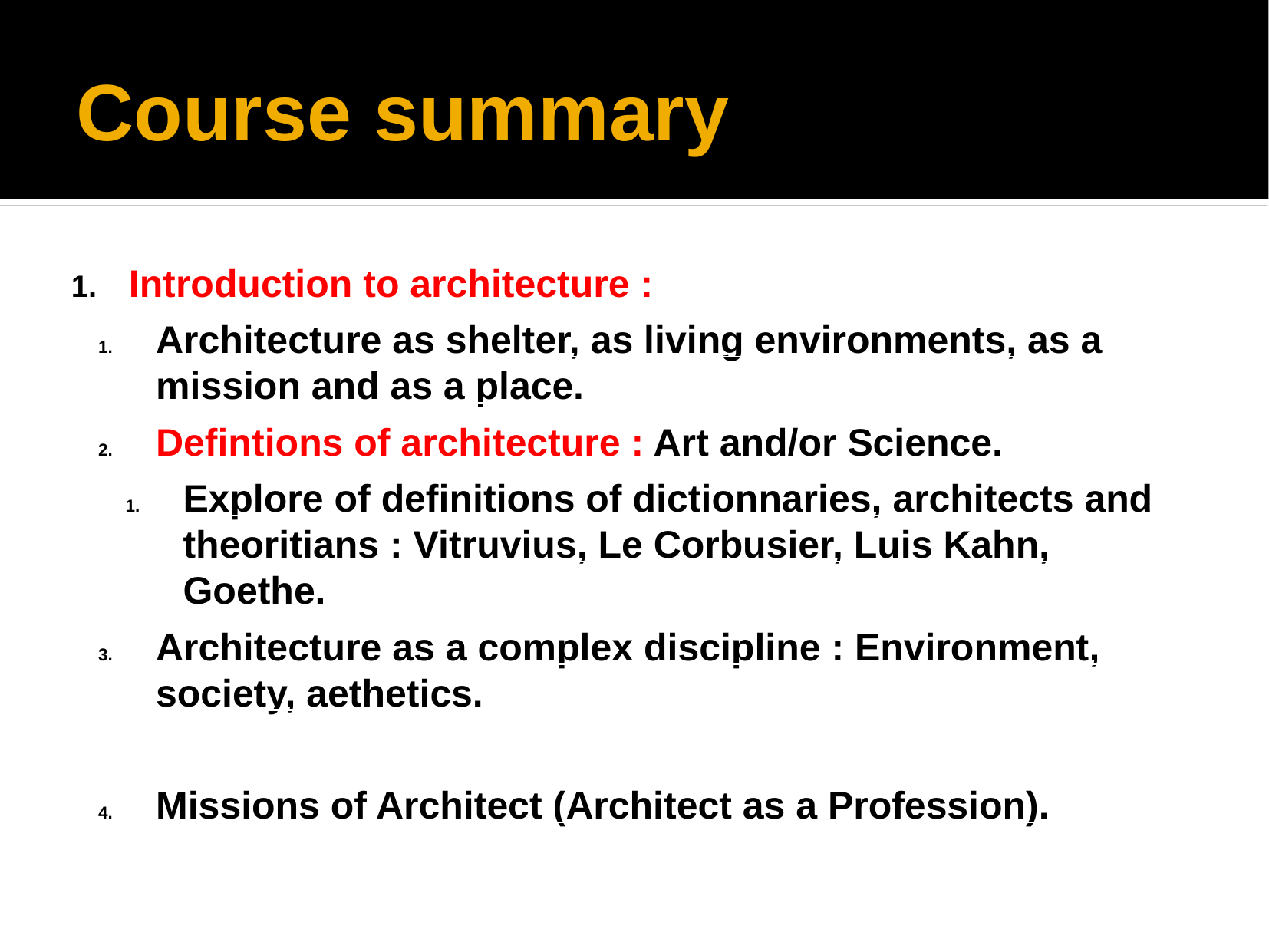

Course summary

Introduction to architecture :
Architecture as shelter, as living environments, as a mission and as a place.
Defintions of architecture : Art and/or Science.
Explore of definitions of dictionnaries, architects and theoritians : Vitruvius, Le Corbusier, Luis Kahn, Goethe.
Architecture as a complex discipline : Environment, society, aethetics.

Missions of Architect (Architect as a Profession).